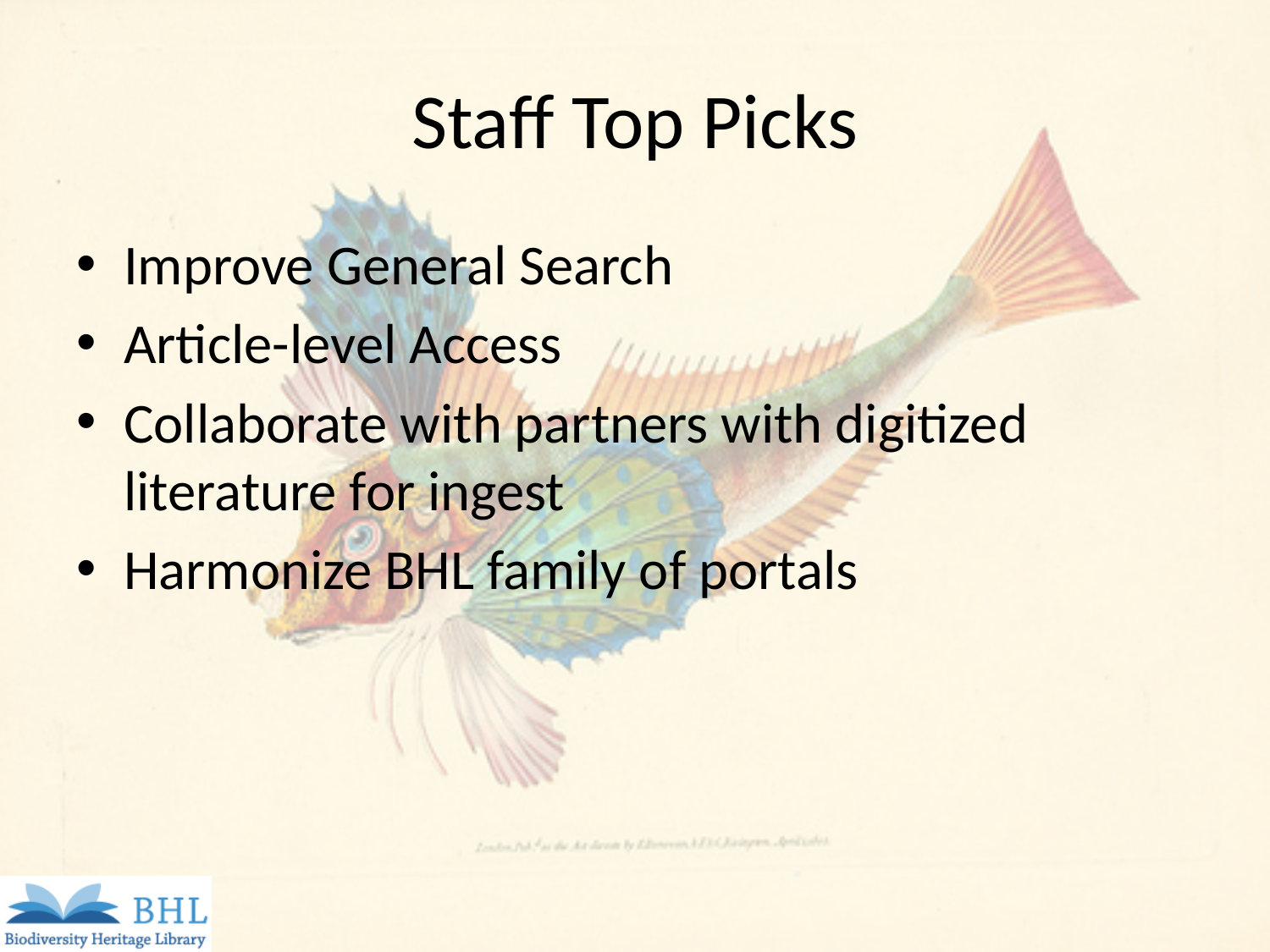

# Staff Top Picks
Improve General Search
Article-level Access
Collaborate with partners with digitized literature for ingest
Harmonize BHL family of portals